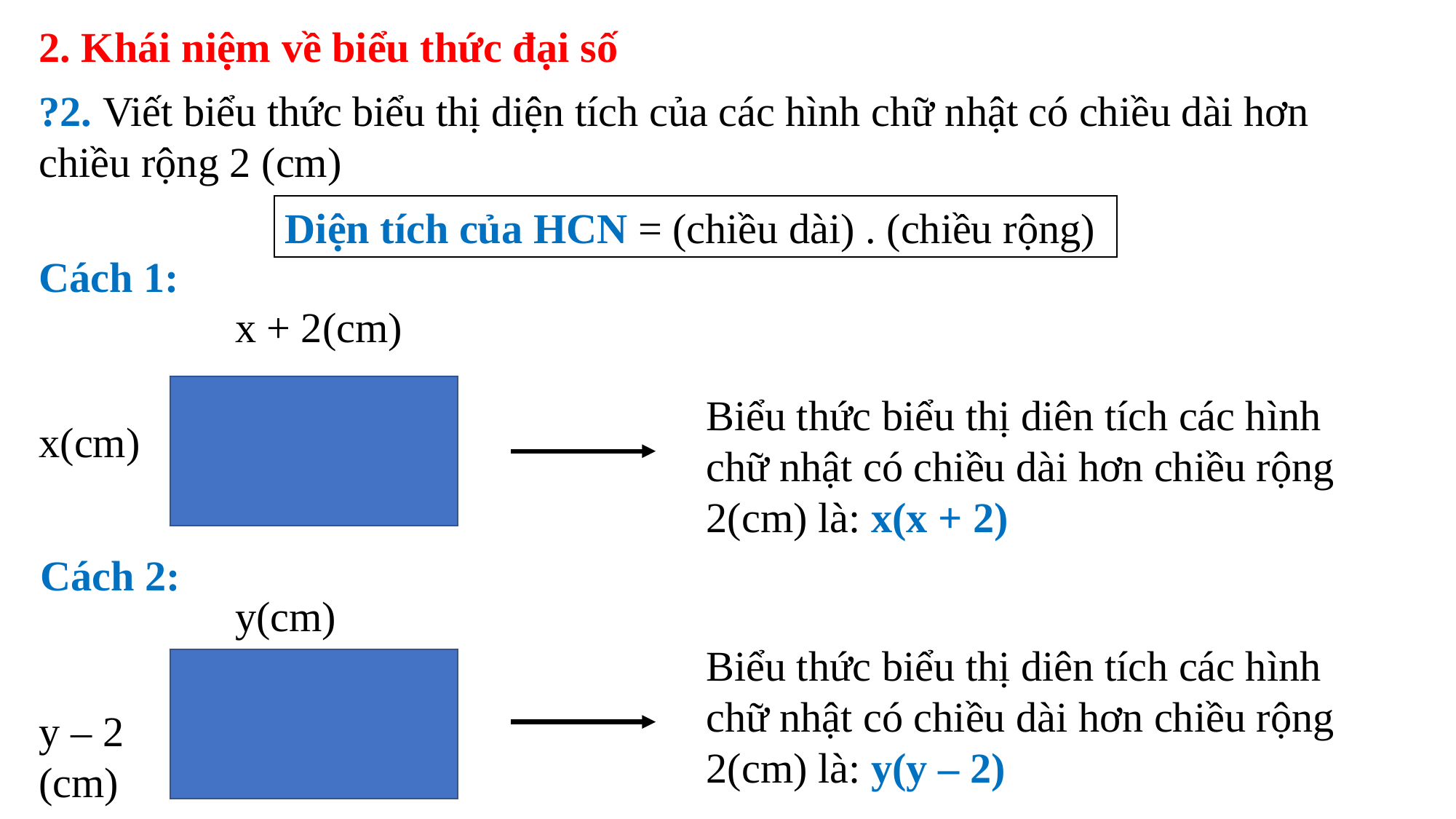

2. Khái niệm về biểu thức đại số
?2. Viết biểu thức biểu thị diện tích của các hình chữ nhật có chiều dài hơn chiều rộng 2 (cm)
Diện tích của HCN = (chiều dài) . (chiều rộng)
Cách 1:
x + 2(cm)

Biểu thức biểu thị diên tích các hình chữ nhật có chiều dài hơn chiều rộng 2(cm) là: x(x + 2)
x(cm)
Cách 2:
y(cm)
Biểu thức biểu thị diên tích các hình chữ nhật có chiều dài hơn chiều rộng 2(cm) là: y(y – 2)

y – 2 (cm)